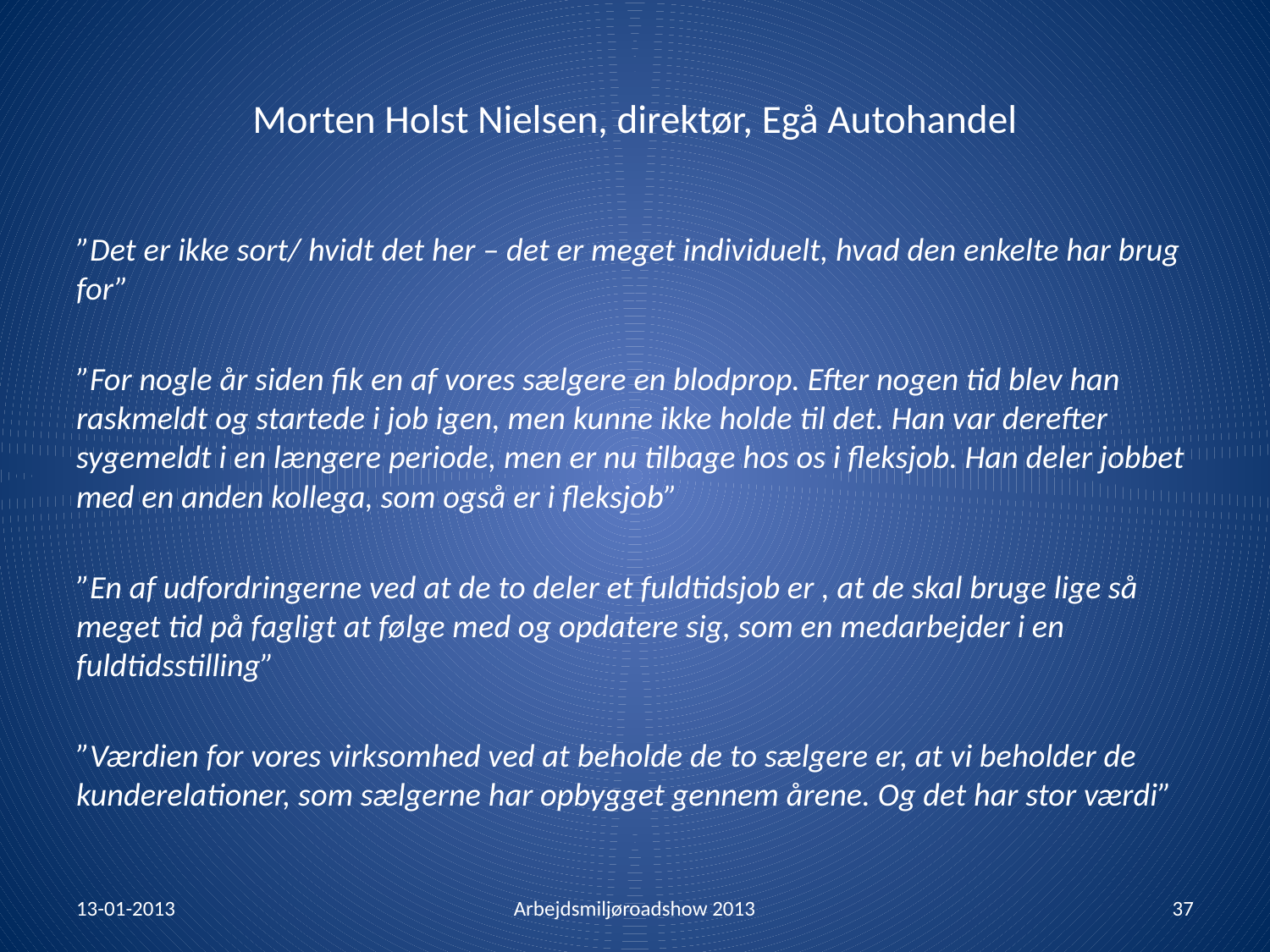

# Morten Holst Nielsen, direktør, Egå Autohandel
”Det er ikke sort/ hvidt det her – det er meget individuelt, hvad den enkelte har brug for”

”For nogle år siden fik en af vores sælgere en blodprop. Efter nogen tid blev han raskmeldt og startede i job igen, men kunne ikke holde til det. Han var derefter sygemeldt i en længere periode, men er nu tilbage hos os i fleksjob. Han deler jobbet med en anden kollega, som også er i fleksjob”

”En af udfordringerne ved at de to deler et fuldtidsjob er , at de skal bruge lige så meget tid på fagligt at følge med og opdatere sig, som en medarbejder i en fuldtidsstilling”

”Værdien for vores virksomhed ved at beholde de to sælgere er, at vi beholder de kunderelationer, som sælgerne har opbygget gennem årene. Og det har stor værdi”

13-01-2013
Arbejdsmiljøroadshow 2013
37